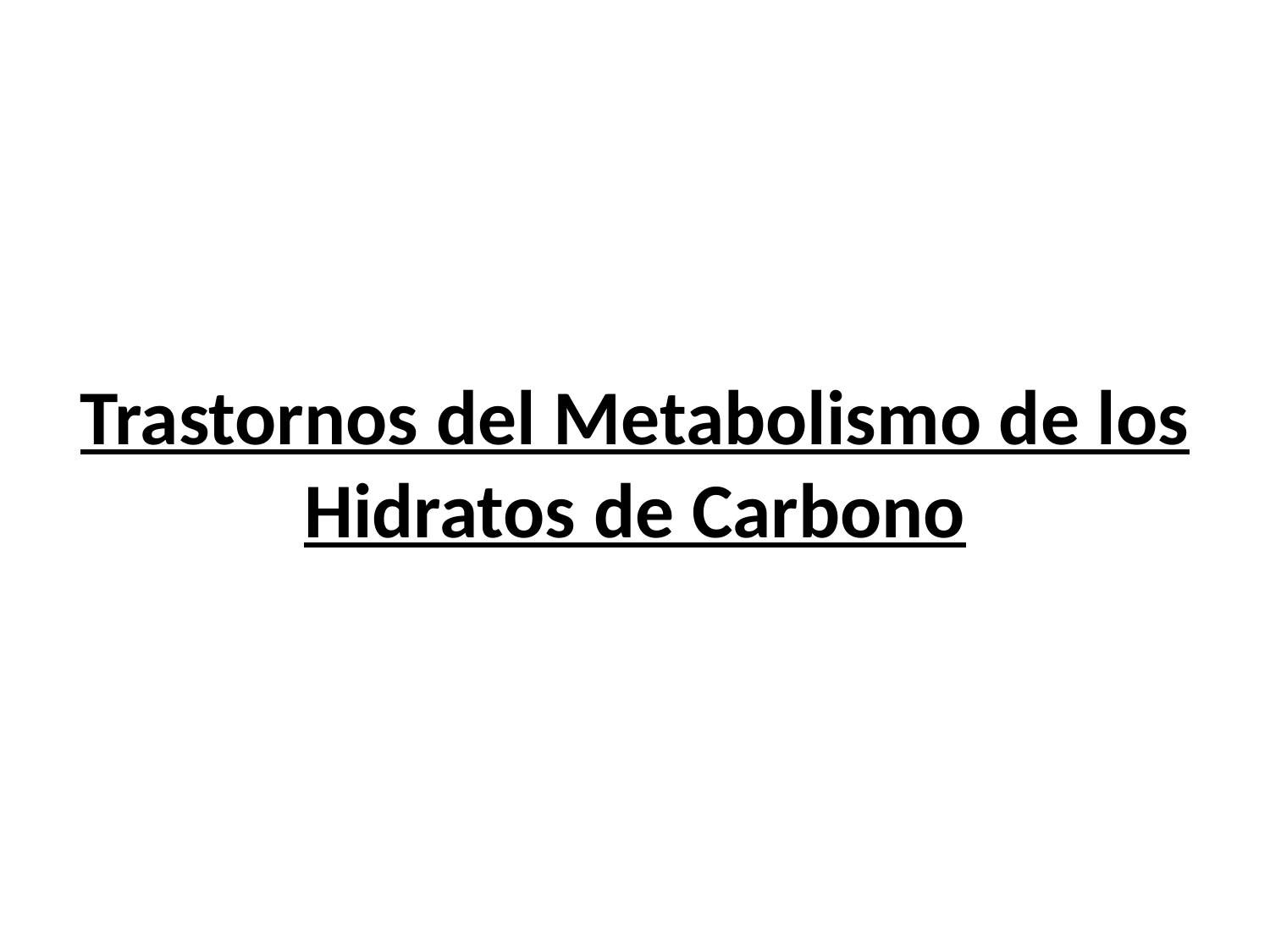

# Trastornos del Metabolismo de los Hidratos de Carbono